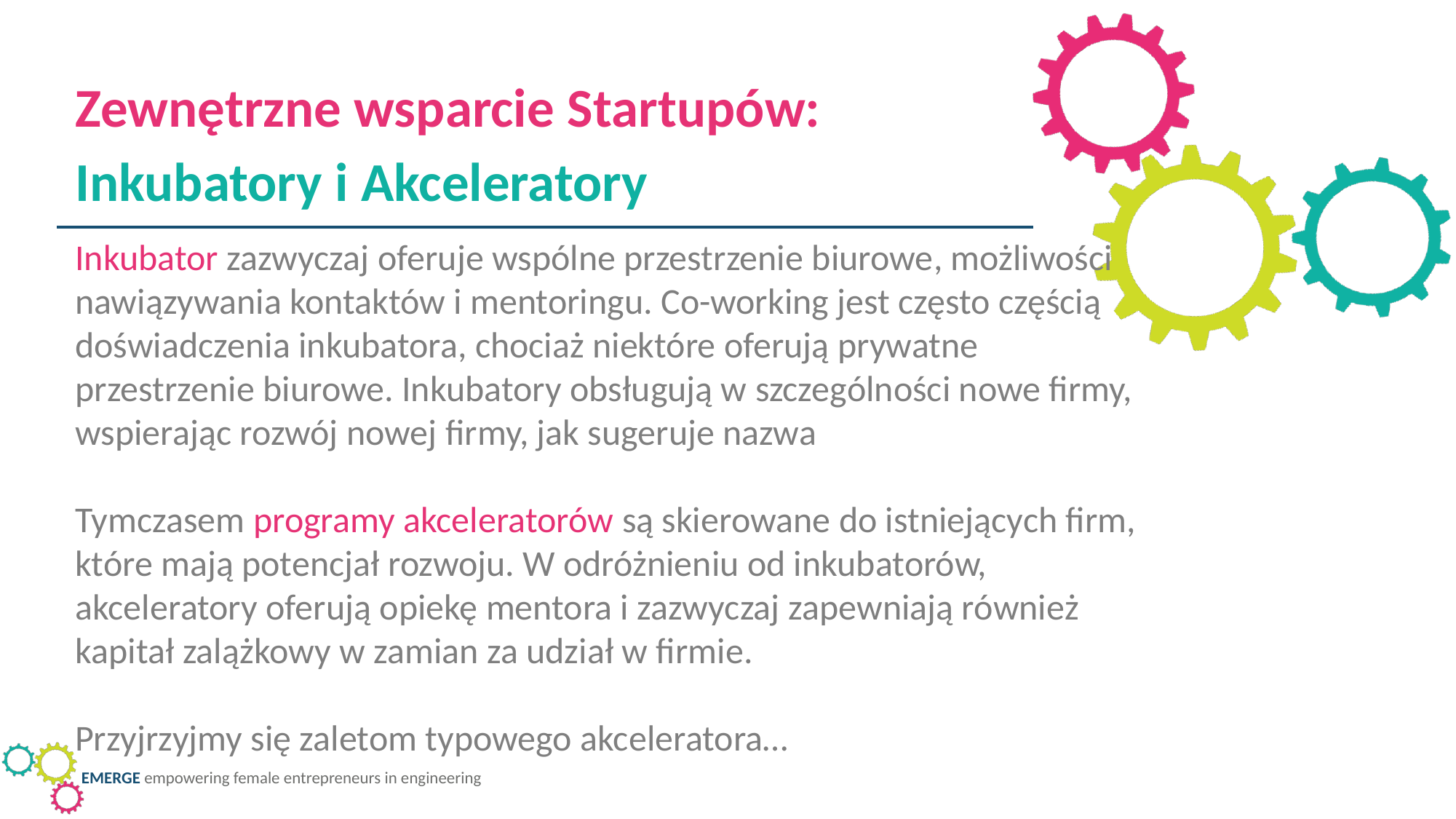

Zewnętrzne wsparcie Startupów:
Inkubatory i Akceleratory

Inkubator zazwyczaj oferuje wspólne przestrzenie biurowe, możliwości nawiązywania kontaktów i mentoringu. Co-working jest często częścią doświadczenia inkubatora, chociaż niektóre oferują prywatne przestrzenie biurowe. Inkubatory obsługują w szczególności nowe firmy, wspierając rozwój nowej firmy, jak sugeruje nazwa

Tymczasem programy akceleratorów są skierowane do istniejących firm, które mają potencjał rozwoju. W odróżnieniu od inkubatorów, akceleratory oferują opiekę mentora i zazwyczaj zapewniają również kapitał zalążkowy w zamian za udział w firmie.

Przyjrzyjmy się zaletom typowego akceleratora…